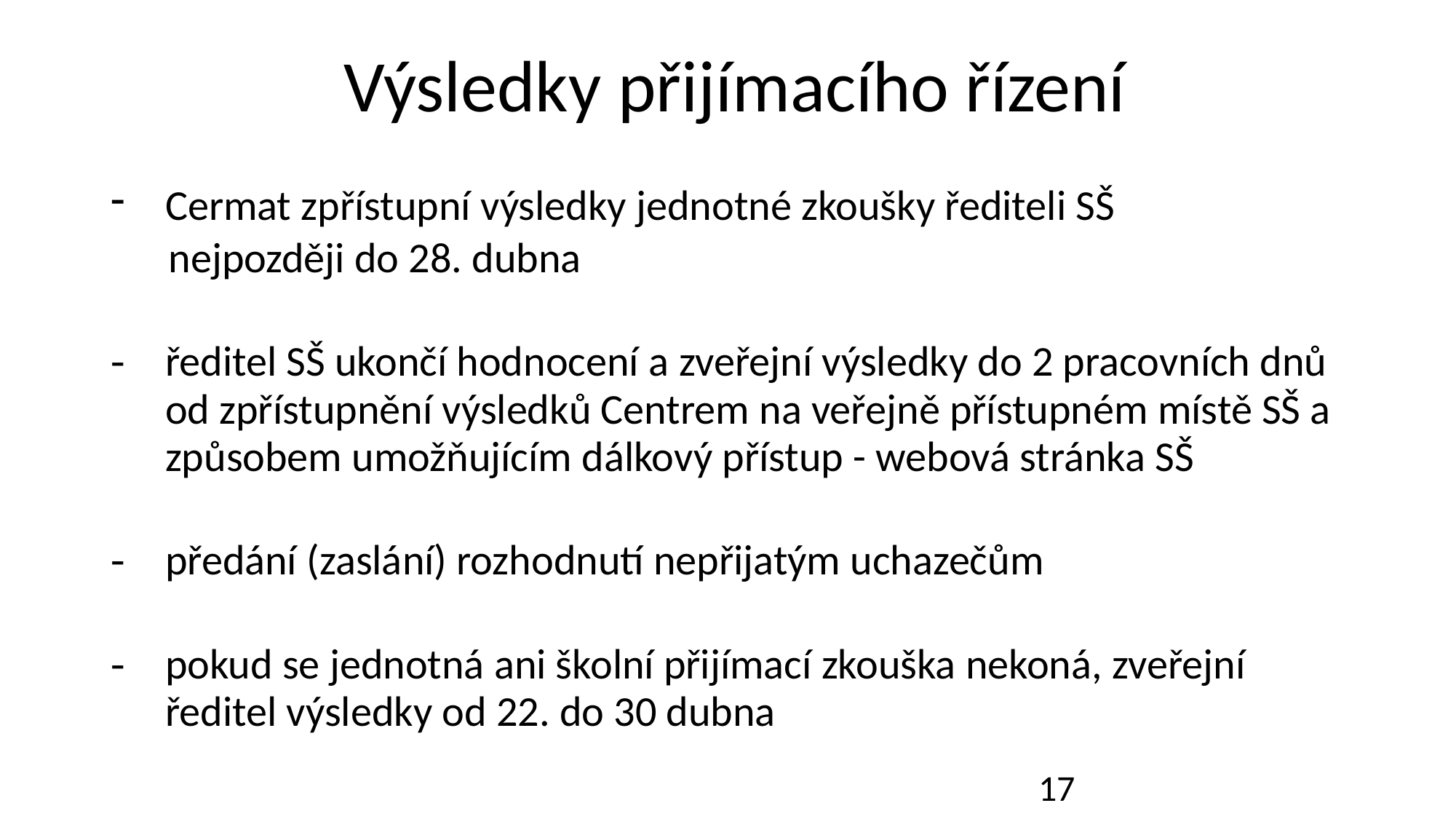

Výsledky přijímacího řízení
Cermat zpřístupní výsledky jednotné zkoušky řediteli SŠ
      nejpozději do 28. dubna

ředitel SŠ ukončí hodnocení a zveřejní výsledky do 2 pracovních dnů od zpřístupnění výsledků Centrem na veřejně přístupném místě SŠ a způsobem umožňujícím dálkový přístup - webová stránka SŠ

předání (zaslání) rozhodnutí nepřijatým uchazečům

pokud se jednotná ani školní přijímací zkouška nekoná, zveřejní ředitel výsledky od 22. do 30 dubna

17